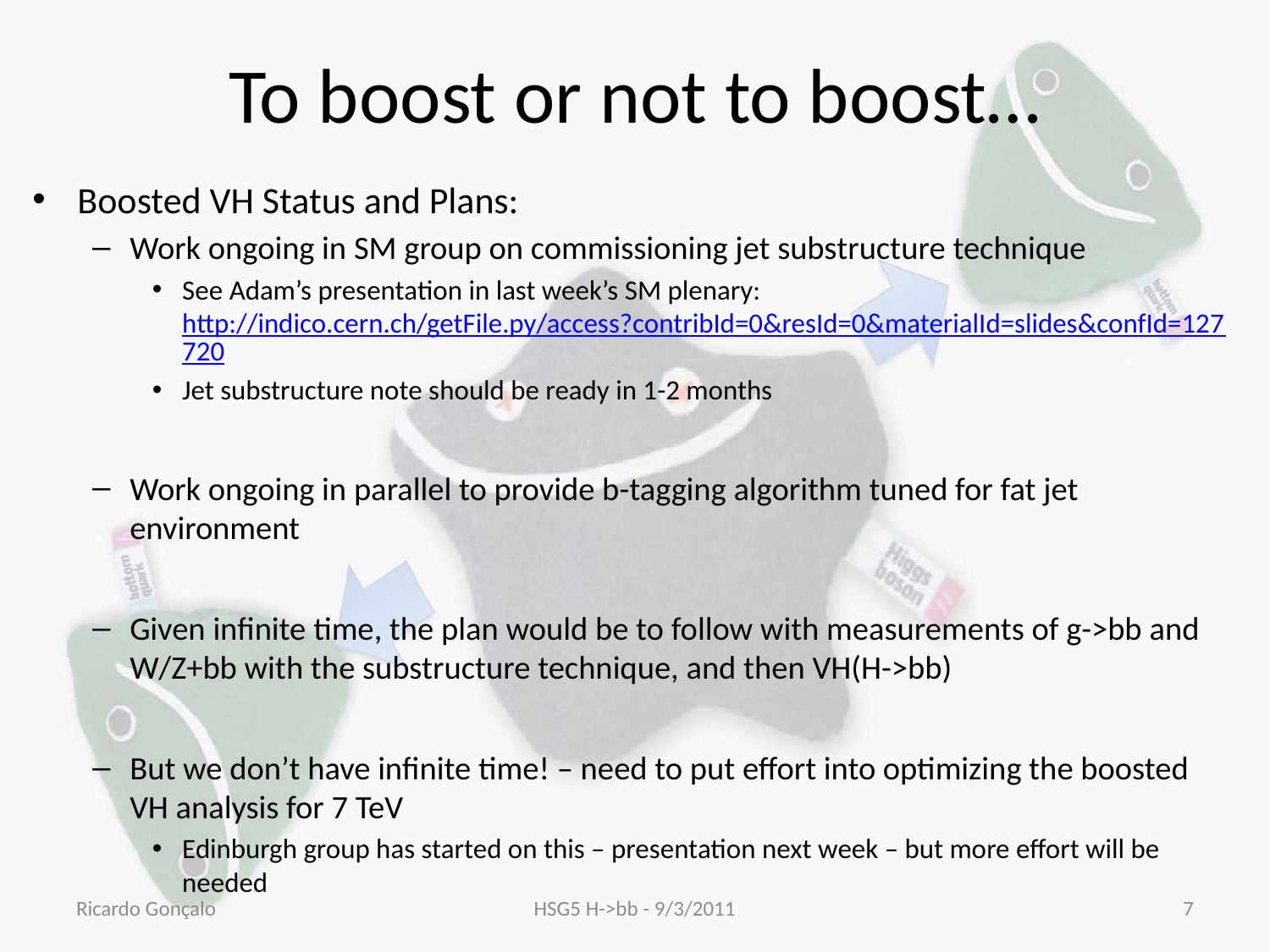

# To boost or not to boost…
Boosted VH Status and Plans:
Work ongoing in SM group on commissioning jet substructure technique
See Adam’s presentation in last week’s SM plenary: http://indico.cern.ch/getFile.py/access?contribId=0&resId=0&materialId=slides&confId=127720
Jet substructure note should be ready in 1-2 months

Work ongoing in parallel to provide b-tagging algorithm tuned for fat jet environment

Given infinite time, the plan would be to follow with measurements of g->bb and W/Z+bb with the substructure technique, and then VH(H->bb)

But we don’t have infinite time! – need to put effort into optimizing the boosted VH analysis for 7 TeV
Edinburgh group has started on this – presentation next week – but more effort will be needed
Ricardo Gonçalo
HSG5 H->bb - 9/3/2011
7